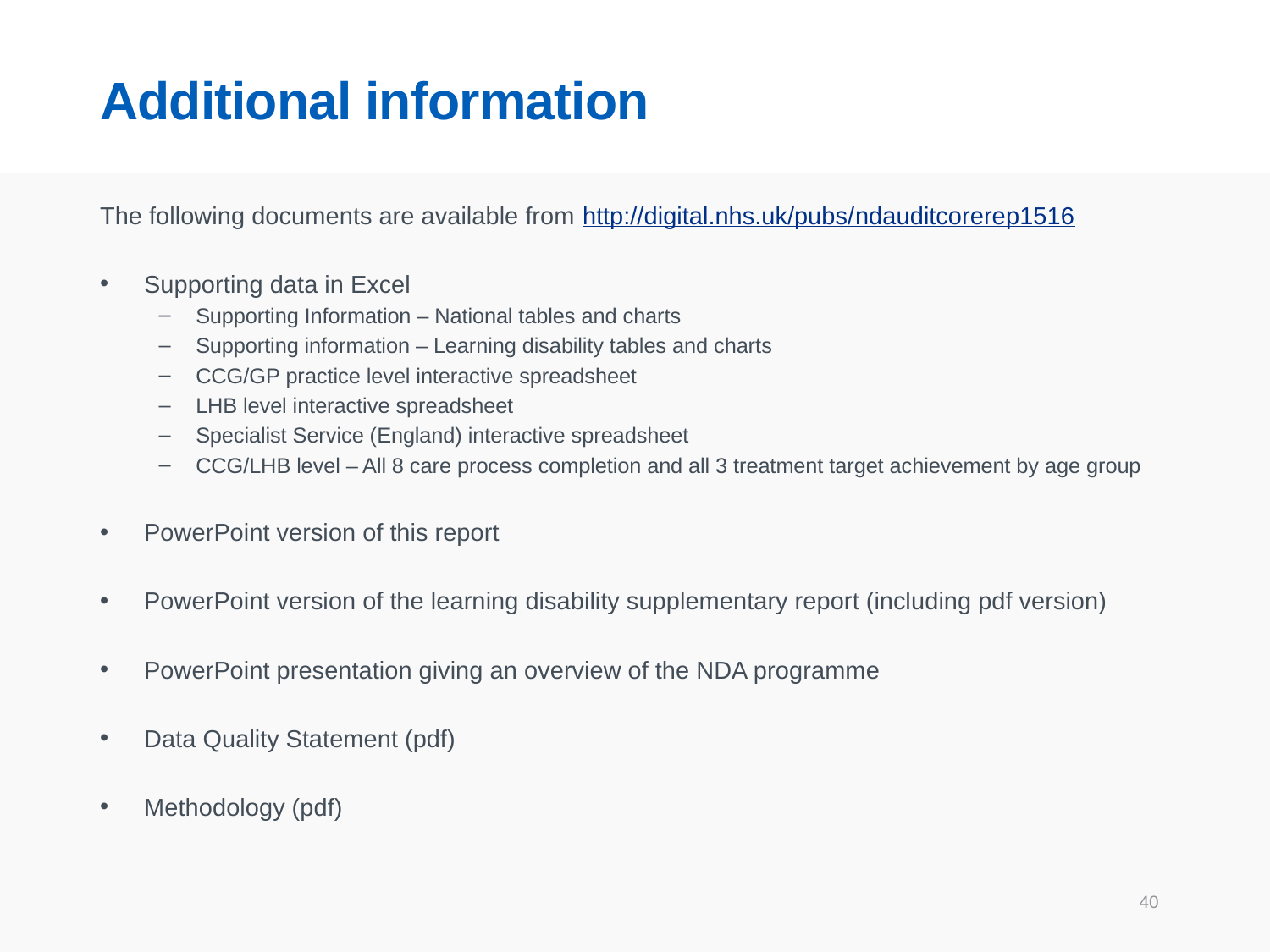

# Additional information
The following documents are available from http://digital.nhs.uk/pubs/ndauditcorerep1516

Supporting data in Excel
Supporting Information – National tables and charts
Supporting information – Learning disability tables and charts
CCG/GP practice level interactive spreadsheet
LHB level interactive spreadsheet
Specialist Service (England) interactive spreadsheet
CCG/LHB level – All 8 care process completion and all 3 treatment target achievement by age group

PowerPoint version of this report

PowerPoint version of the learning disability supplementary report (including pdf version)

PowerPoint presentation giving an overview of the NDA programme

Data Quality Statement (pdf)

Methodology (pdf)

40